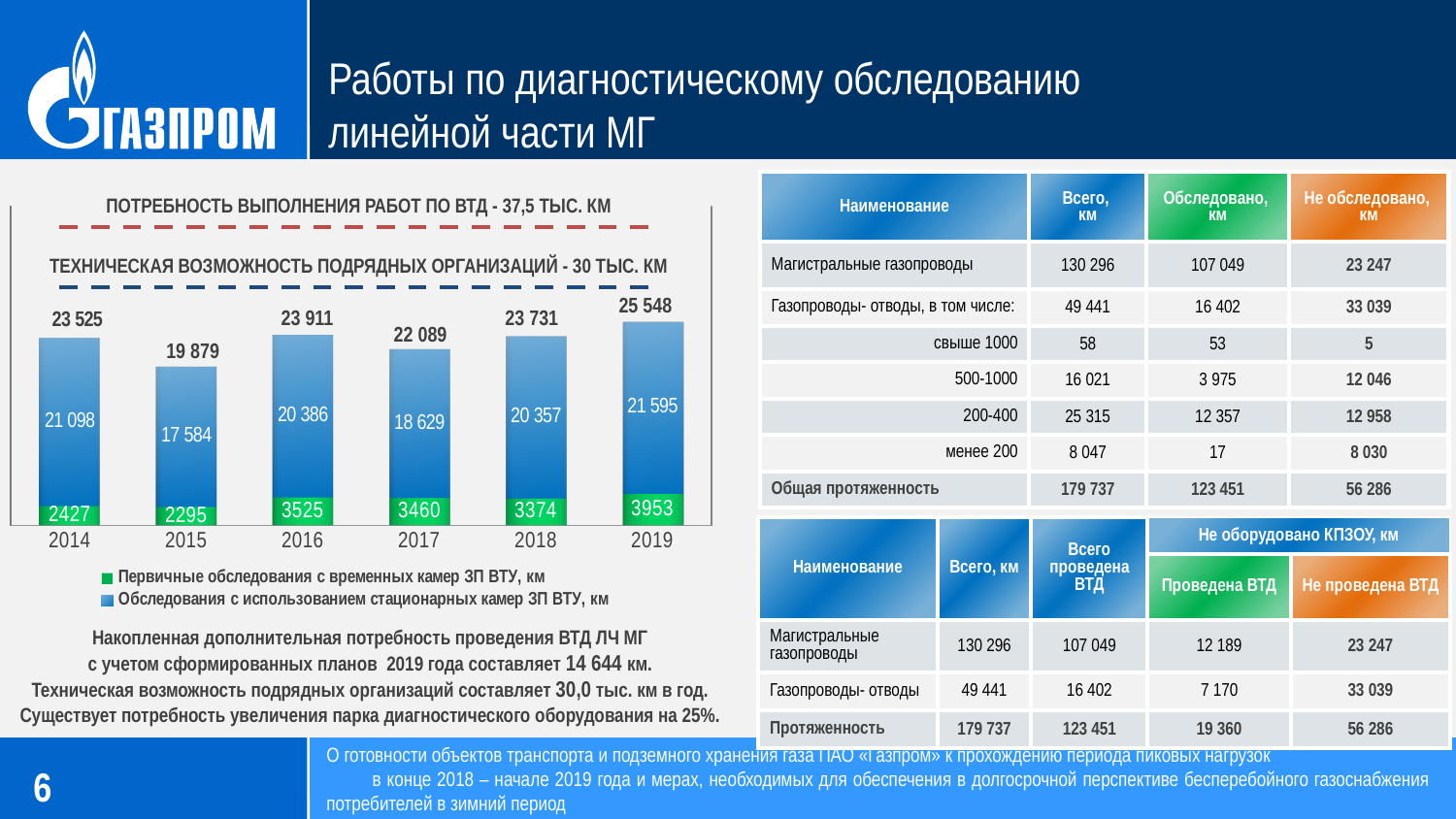

# Работы по диагностическому обследованию линейной части МГ

| Наименование | Всего, км | Обследовано, км | Не обследовано, км |
| --- | --- | --- | --- |
| Магистральные газопроводы | 130 296 | 107 049 | 23 247 |
| Газопроводы- отводы, в том числе: | 49 441 | 16 402 | 33 039 |
| свыше 1000 | 58 | 53 | 5 |
| 500-1000 | 16 021 | 3 975 | 12 046 |
| 200-400 | 25 315 | 12 357 | 12 958 |
| менее 200 | 8 047 | 17 | 8 030 |
| Общая протяженность | 179 737 | 123 451 | 56 286 |

[unsupported chart]

### Chart

| Category | Техническая возможность подрядных организаций | Потребность выполнения работ по ВТД |
|---|---|---|
| 2014 | 30000.0 | 37500.0 |
| 2015 | 30000.0 | 37500.0 |
| 2016 | 30000.0 | 37500.0 |
| 2017 | 30000.0 | 37500.0 |
| 2018 | 30000.0 | 37500.0 |
| 2019 | 30000.0 | 37500.0 |
Потребность выполнения работ по ВТД - 37,5 тыс. км
Техническая возможность подрядных организаций - 30 тыс. км
25 548
23 911
23 731
22 089
19 879
| Наименование | Всего, км | Всего проведена ВТД | Не оборудовано КПЗОУ, км |  |
| --- | --- | --- | --- | --- |
|  |  |  | Проведена ВТД | Не проведена ВТД |
| Магистральные газопроводы | 130 296 | 107 049 | 12 189 | 23 247 |
| Газопроводы- отводы | 49 441 | 16 402 | 7 170 | 33 039 |
| Протяженность | 179 737 | 123 451 | 19 360 | 56 286 |
Накопленная дополнительная потребность проведения ВТД ЛЧ МГ
с учетом сформированных планов  2019 года составляет 14 644 км.
Техническая возможность подрядных организаций составляет 30,0 тыс. км в год.
Существует потребность увеличения парка диагностического оборудования на 25%.
О готовности объектов транспорта и подземного хранения газа ПАО «Газпром» к прохождению периода пиковых нагрузок                                           в конце 2018 – начале 2019 года и мерах, необходимых для обеспечения в долгосрочной перспективе бесперебойного газоснабжения потребителей в зимний период